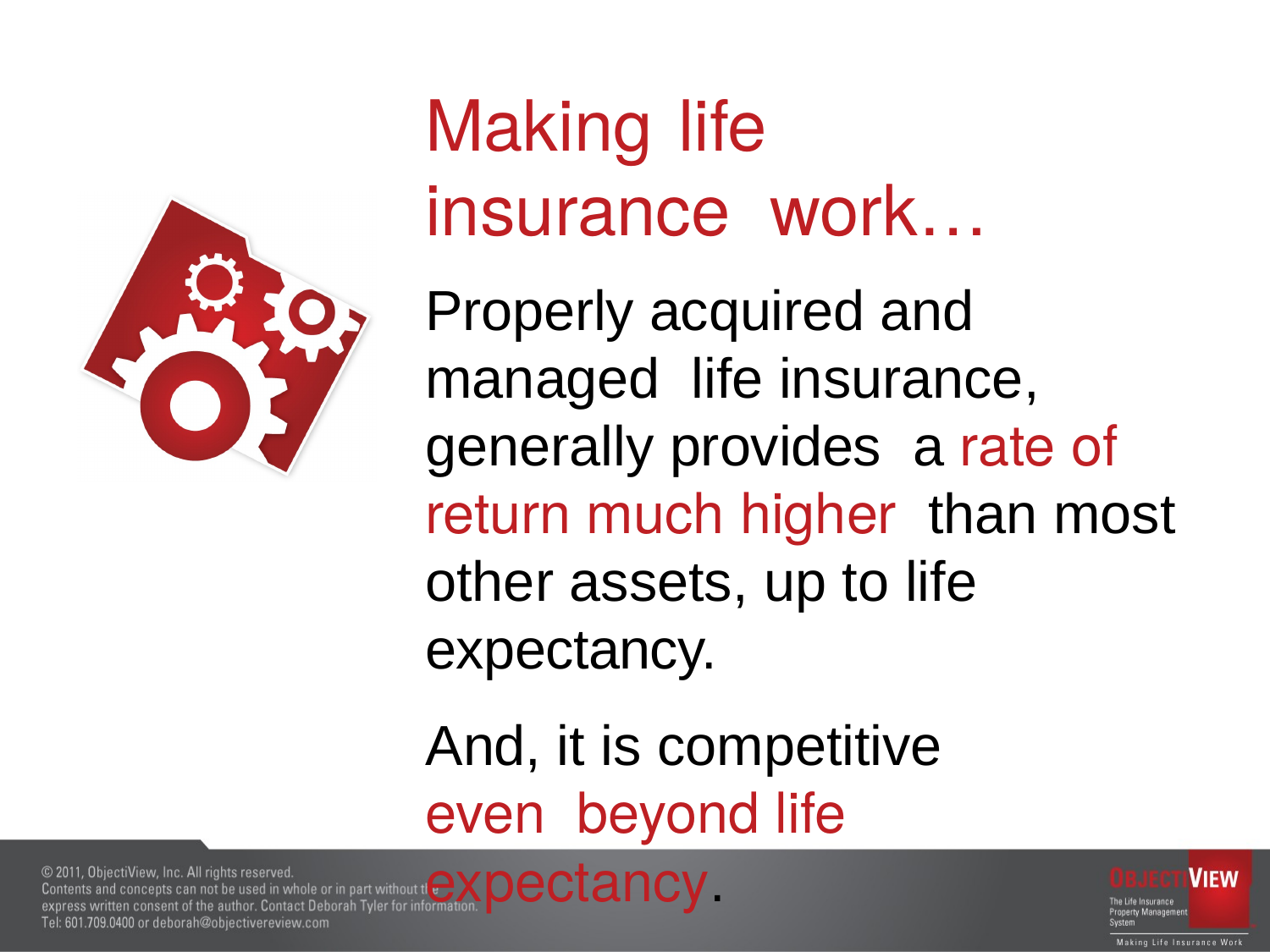

# Making	life	insurance  work…

Properly acquired and managed  life insurance, generally provides  a rate of return much higher  than most other assets, up to life  expectancy.
And, it is competitive even  beyond life expectancy.